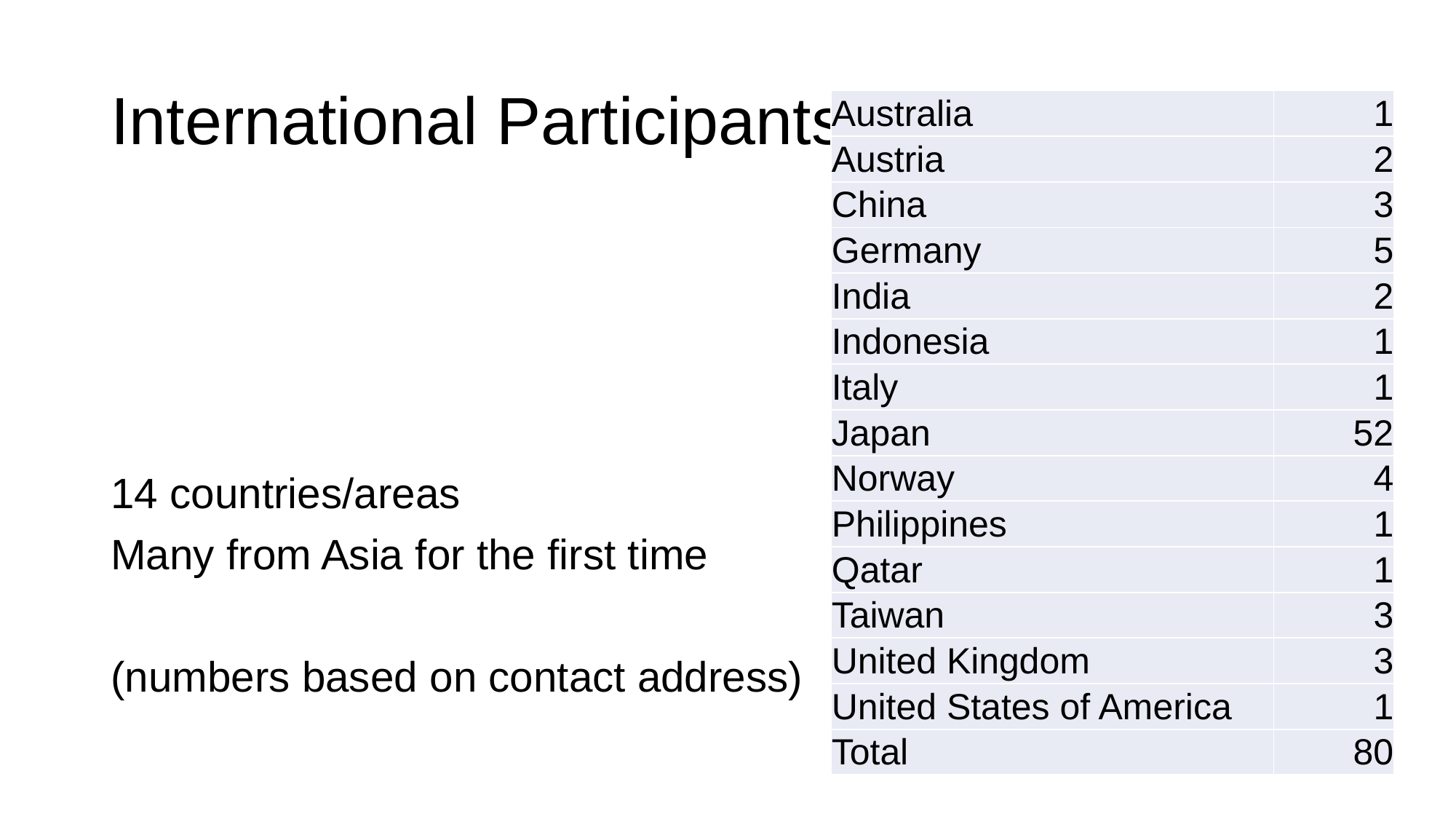

# International Participants
| Australia | 1 |
| --- | --- |
| Austria | 2 |
| China | 3 |
| Germany | 5 |
| India | 2 |
| Indonesia | 1 |
| Italy | 1 |
| Japan | 52 |
| Norway | 4 |
| Philippines | 1 |
| Qatar | 1 |
| Taiwan | 3 |
| United Kingdom | 3 |
| United States of America | 1 |
| Total | 80 |

14 countries/areas
Many from Asia for the first time

(numbers based on contact address)